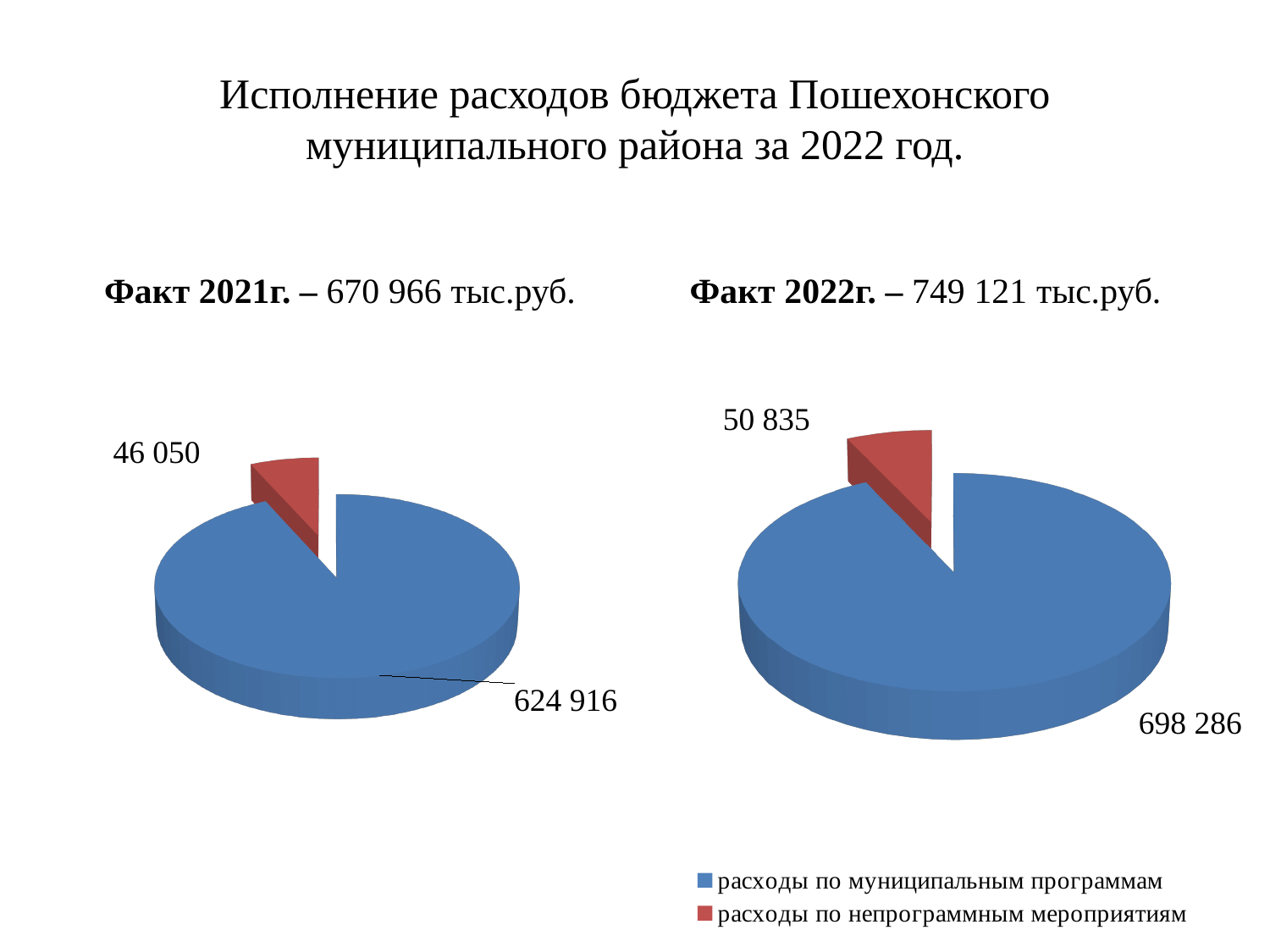

# Исполнение расходов бюджета Пошехонского муниципального района за 2022 год.
Факт 2021г. – 670 966 тыс.руб.
Факт 2022г. – 749 121 тыс.руб.

[unsupported chart]

[unsupported chart]